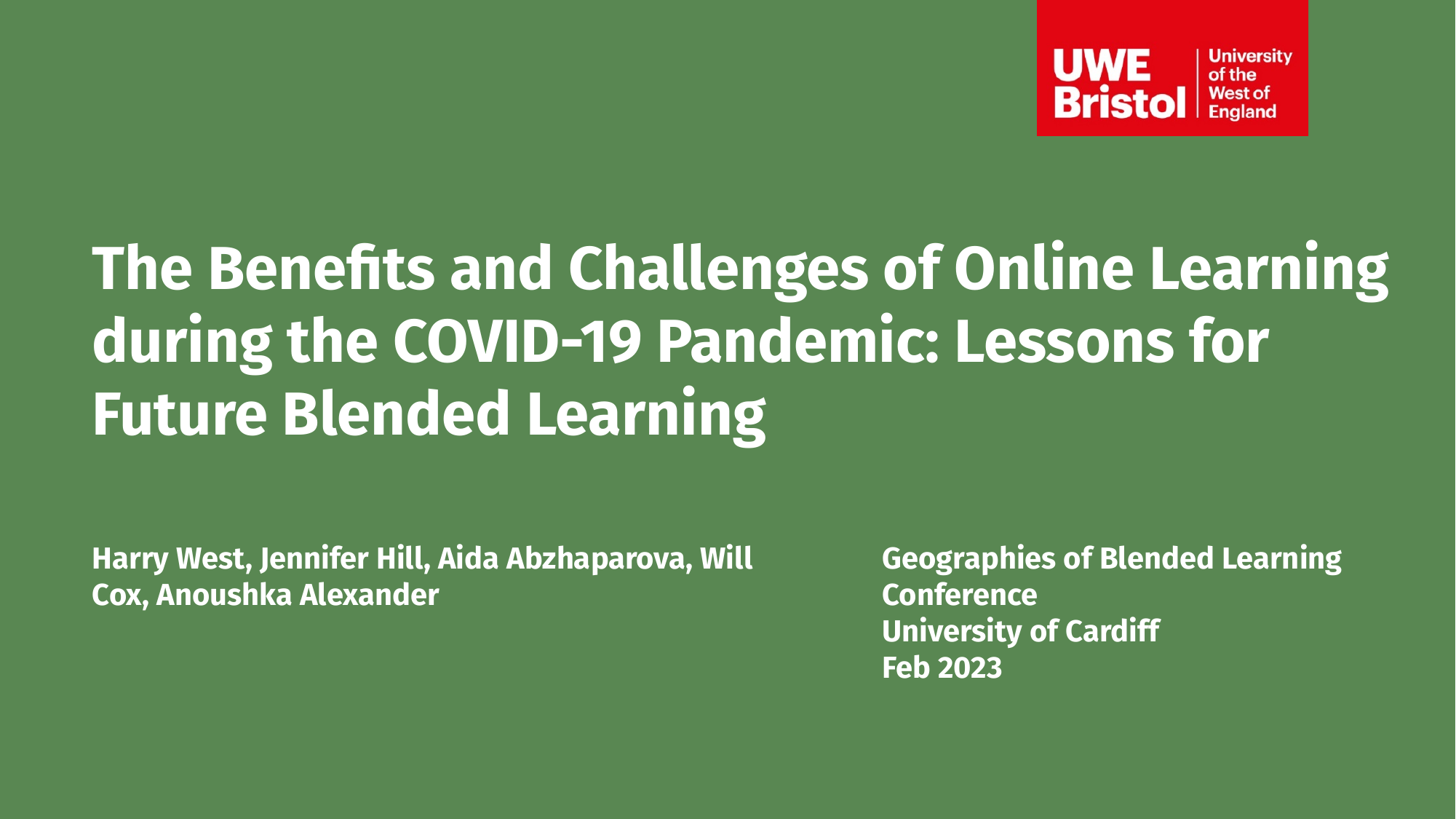

# The Benefits and Challenges of Online Learning during the COVID-19 Pandemic: Lessons for Future Blended Learning
Harry West, Jennifer Hill, Aida Abzhaparova, Will Cox, Anoushka Alexander
Geographies of Blended Learning Conference
University of Cardiff
Feb 2023